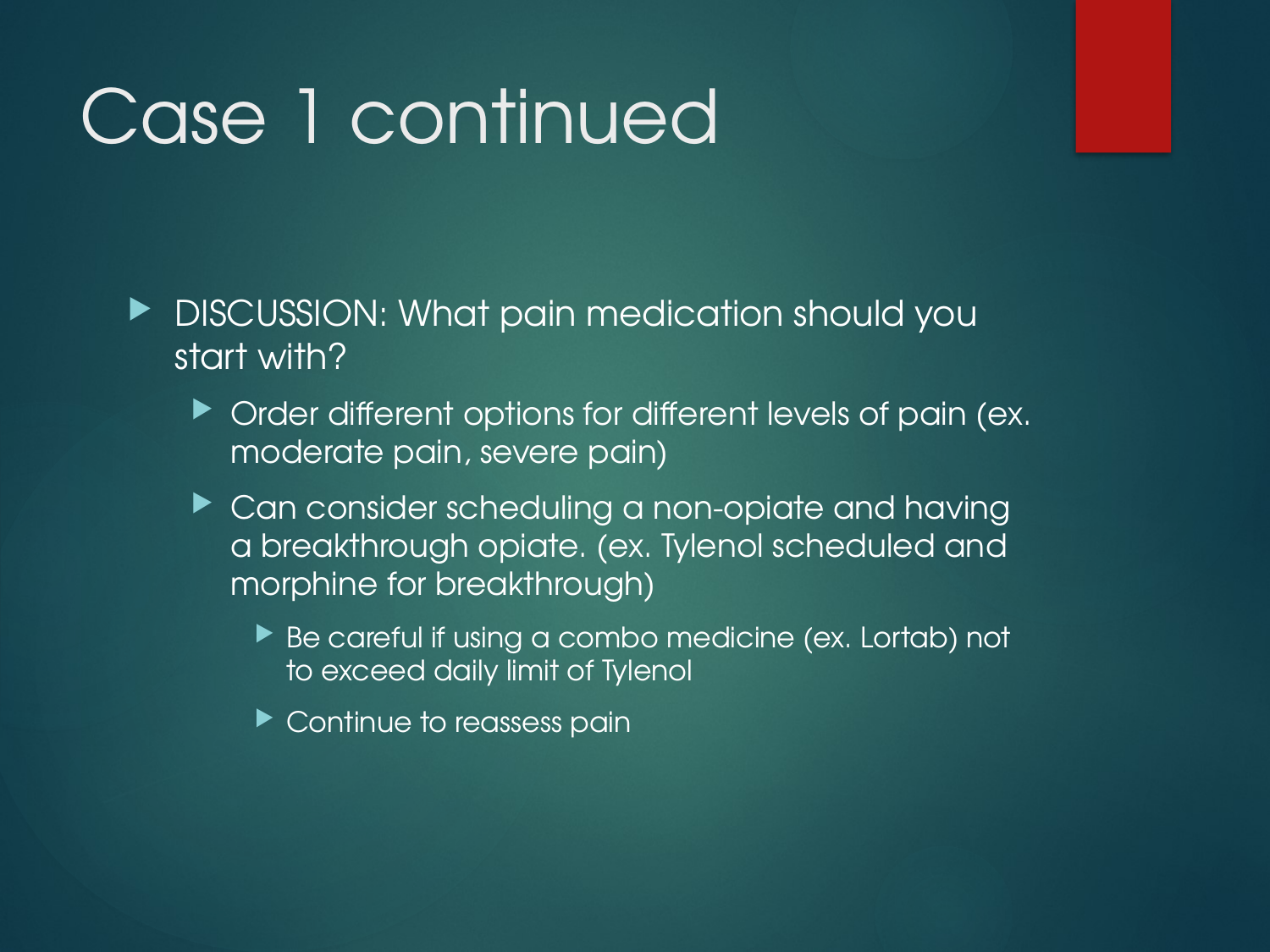

# Case 1 continued
DISCUSSION: What pain medication should you start with?
Order different options for different levels of pain (ex. moderate pain, severe pain)
Can consider scheduling a non-opiate and having a breakthrough opiate. (ex. Tylenol scheduled and morphine for breakthrough)
Be careful if using a combo medicine (ex. Lortab) not to exceed daily limit of Tylenol
Continue to reassess pain